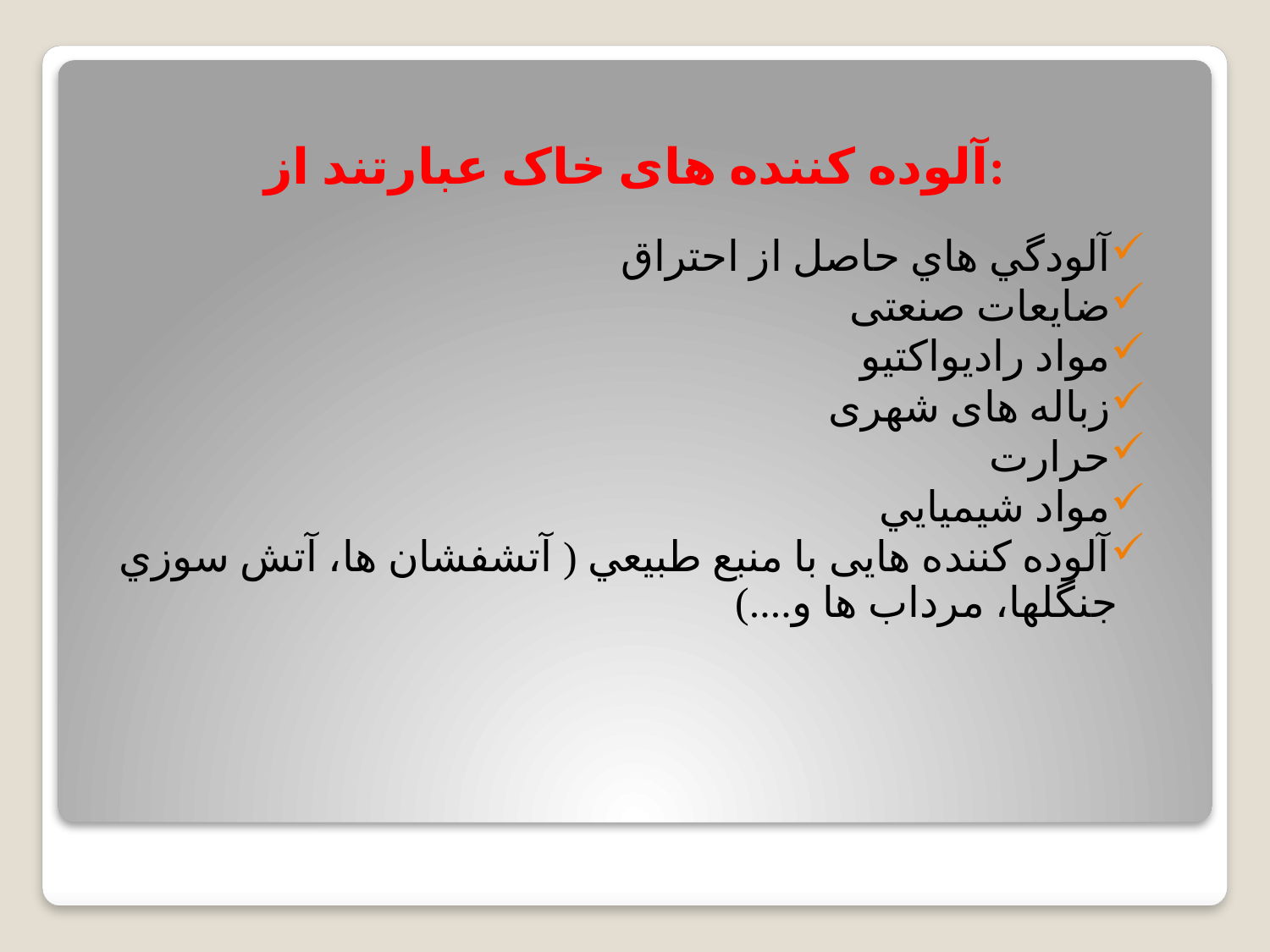

# آلوده كننده های خاک عبارتند از:
آلودگي هاي حاصل از احتراق
ضايعات صنعتی
مواد راديواكتيو
زباله های شهری
حرارت
مواد شيميايي
آلوده كننده هايی با منبع طبيعي ( آتشفشان ها، آتش سوزي جنگلها، مرداب ها و....)